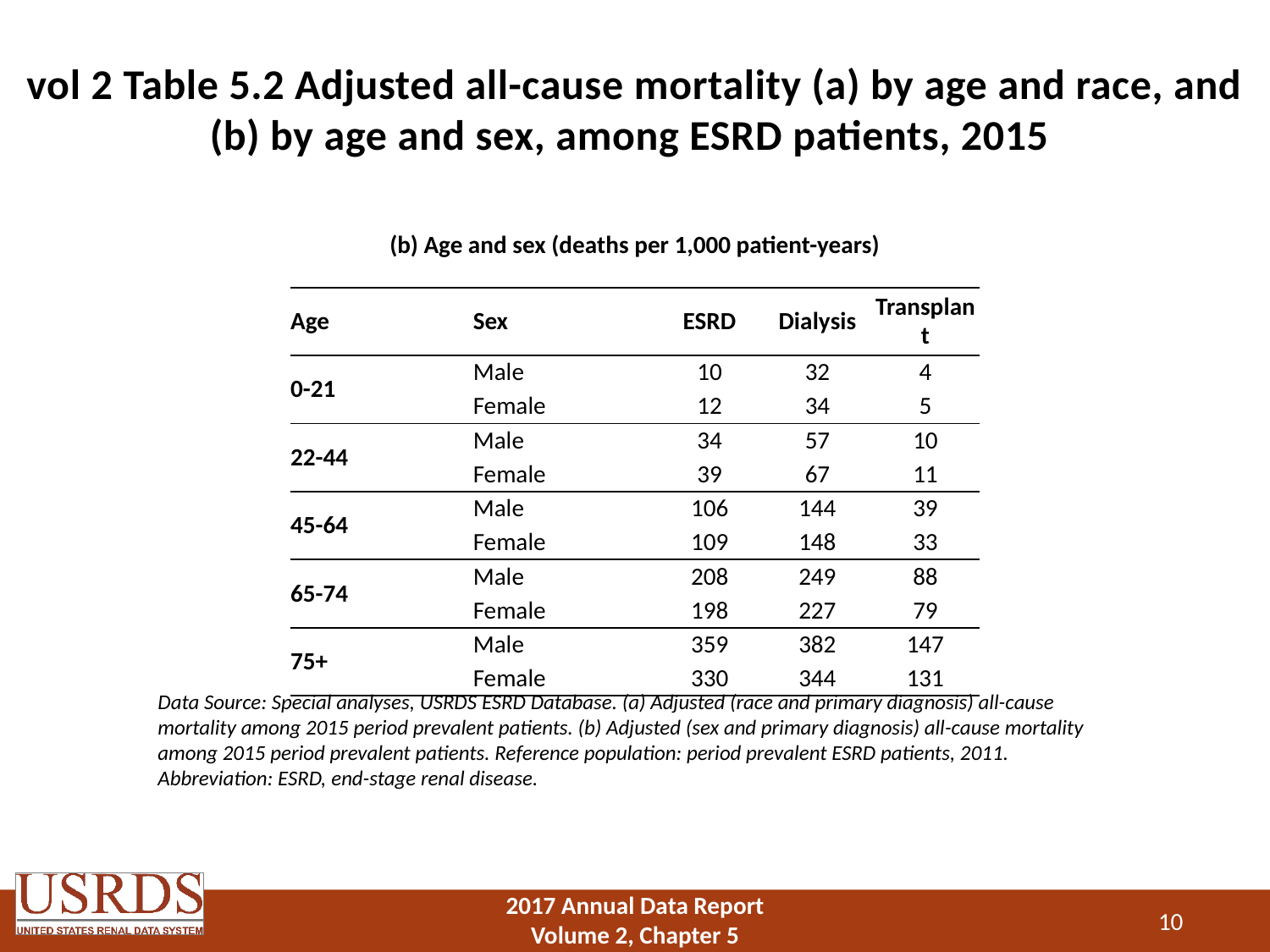

# vol 2 Table 5.2 Adjusted all-cause mortality (a) by age and race, and (b) by age and sex, among ESRD patients, 2015
(b) Age and sex (deaths per 1,000 patient-years)
| Age | Sex | ESRD | Dialysis | Transplant |
| --- | --- | --- | --- | --- |
| 0-21 | Male | 10 | 32 | 4 |
|  | Female | 12 | 34 | 5 |
| 22-44 | Male | 34 | 57 | 10 |
|  | Female | 39 | 67 | 11 |
| 45-64 | Male | 106 | 144 | 39 |
|  | Female | 109 | 148 | 33 |
| 65-74 | Male | 208 | 249 | 88 |
|  | Female | 198 | 227 | 79 |
| 75+ | Male | 359 | 382 | 147 |
|  | Female | 330 | 344 | 131 |
Data Source: Special analyses, USRDS ESRD Database. (a) Adjusted (race and primary diagnosis) all-cause mortality among 2015 period prevalent patients. (b) Adjusted (sex and primary diagnosis) all-cause mortality among 2015 period prevalent patients. Reference population: period prevalent ESRD patients, 2011. Abbreviation: ESRD, end-stage renal disease.
10